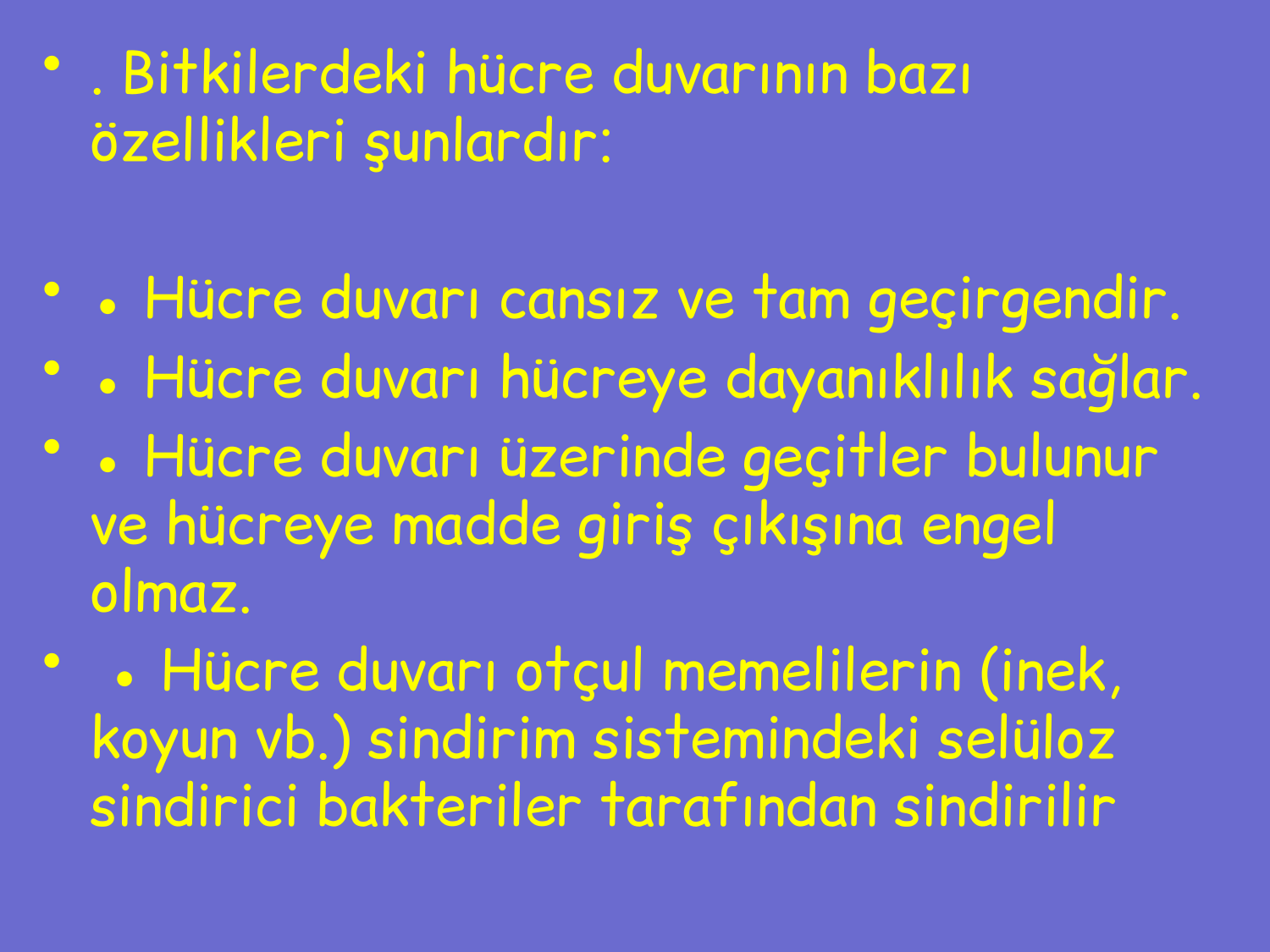

. Bitkilerdeki hücre duvarının bazı özellikleri şunlardır:

● Hücre duvarı cansız ve tam geçirgendir.
● Hücre duvarı hücreye dayanıklılık sağlar.
● Hücre duvarı üzerinde geçitler bulunur ve hücreye madde giriş çıkışına engel olmaz.
 ● Hücre duvarı otçul memelilerin (inek, koyun vb.) sindirim sistemindeki selüloz sindirici bakteriler tarafından sindirilir